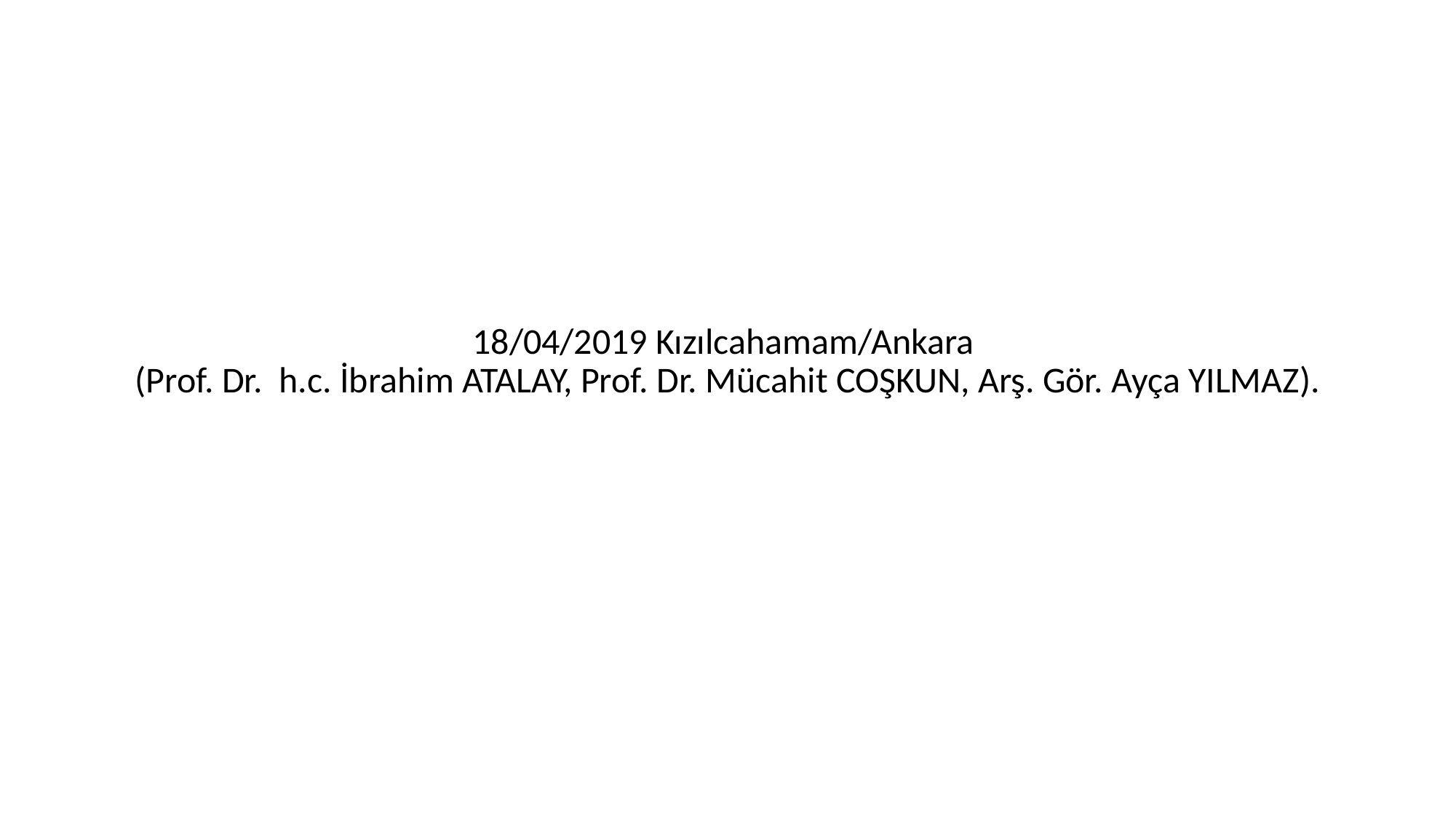

# 18/04/2019 Kızılcahamam/Ankara (Prof. Dr.  h.c. İbrahim ATALAY, Prof. Dr. Mücahit COŞKUN, Arş. Gör. Ayça YILMAZ).